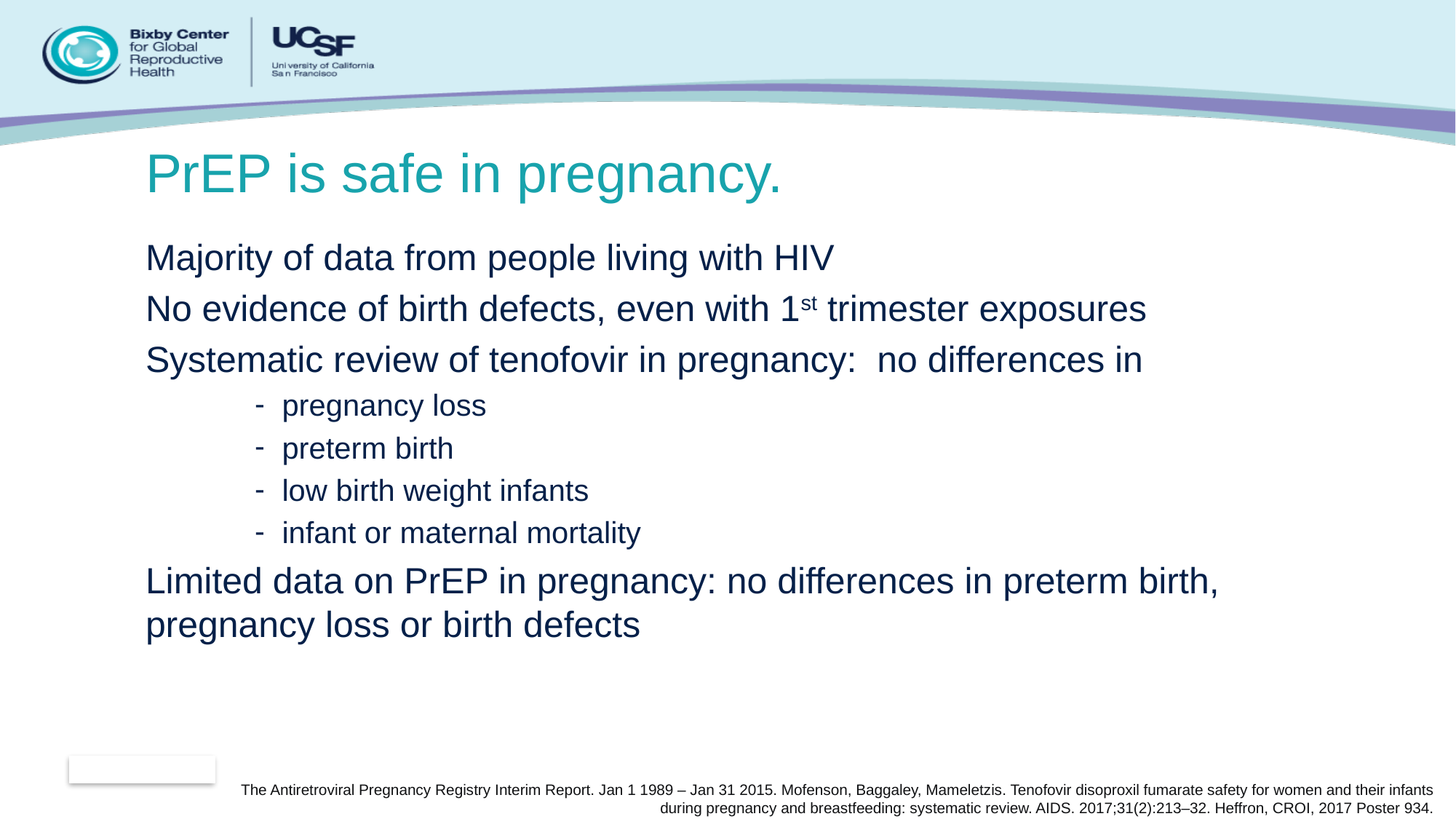

# PrEP is safe in pregnancy.
Majority of data from people living with HIV
No evidence of birth defects, even with 1st trimester exposures
Systematic review of tenofovir in pregnancy:  no differences in
pregnancy loss
preterm birth
low birth weight infants
infant or maternal mortality
Limited data on PrEP in pregnancy: no differences in preterm birth, pregnancy loss or birth defects
The Antiretroviral Pregnancy Registry Interim Report. Jan 1 1989 – Jan 31 2015. Mofenson, Baggaley, Mameletzis. Tenofovir disoproxil fumarate safety for women and their infants during pregnancy and breastfeeding: systematic review. AIDS. 2017;31(2):213–32. Heffron, CROI, 2017 Poster 934.